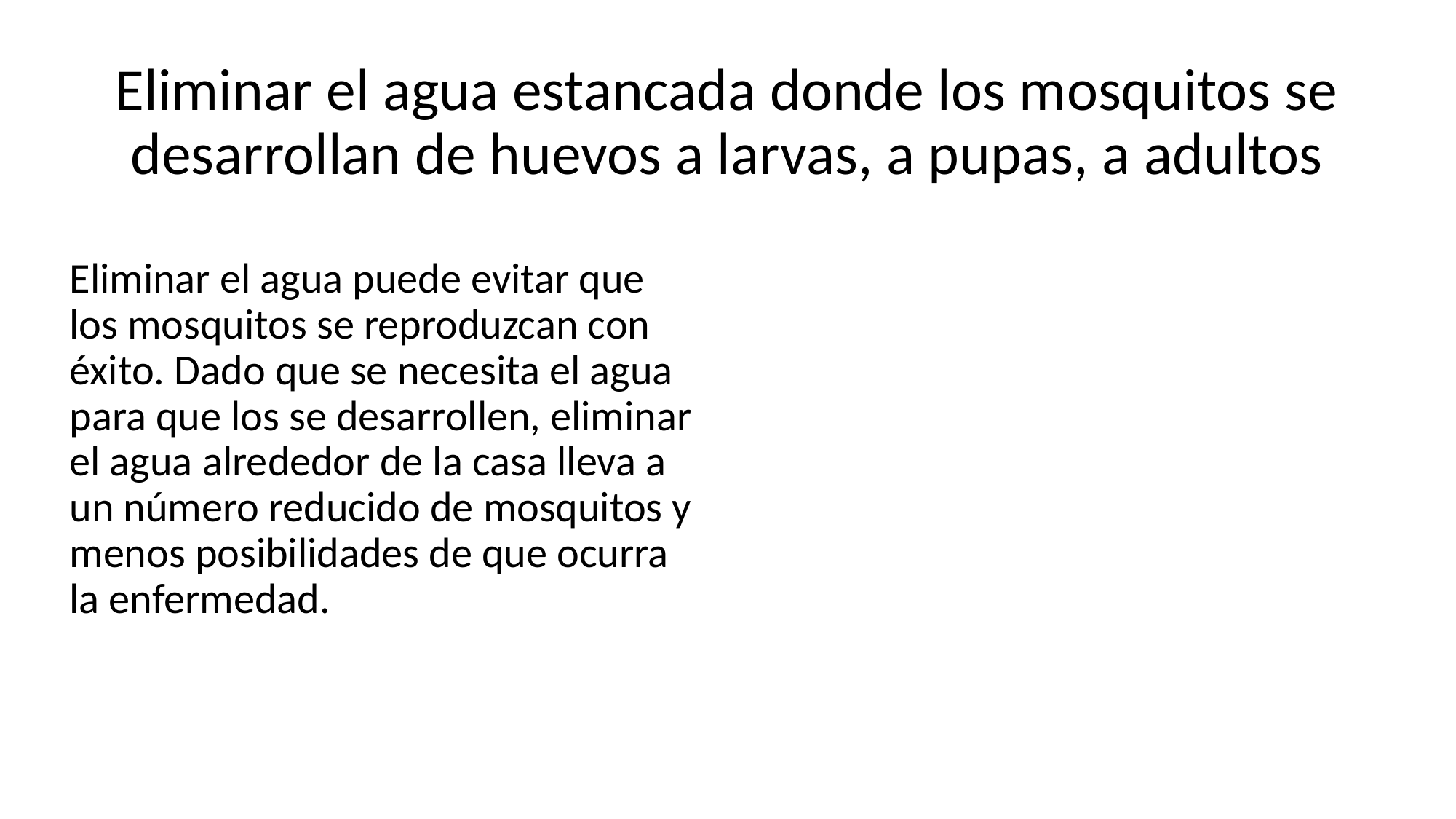

# Eliminar el agua estancada donde los mosquitos se desarrollan de huevos a larvas, a pupas, a adultos
Eliminar el agua puede evitar que los mosquitos se reproduzcan con éxito. Dado que se necesita el agua para que los se desarrollen, eliminar el agua alrededor de la casa lleva a un número reducido de mosquitos y menos posibilidades de que ocurra la enfermedad.